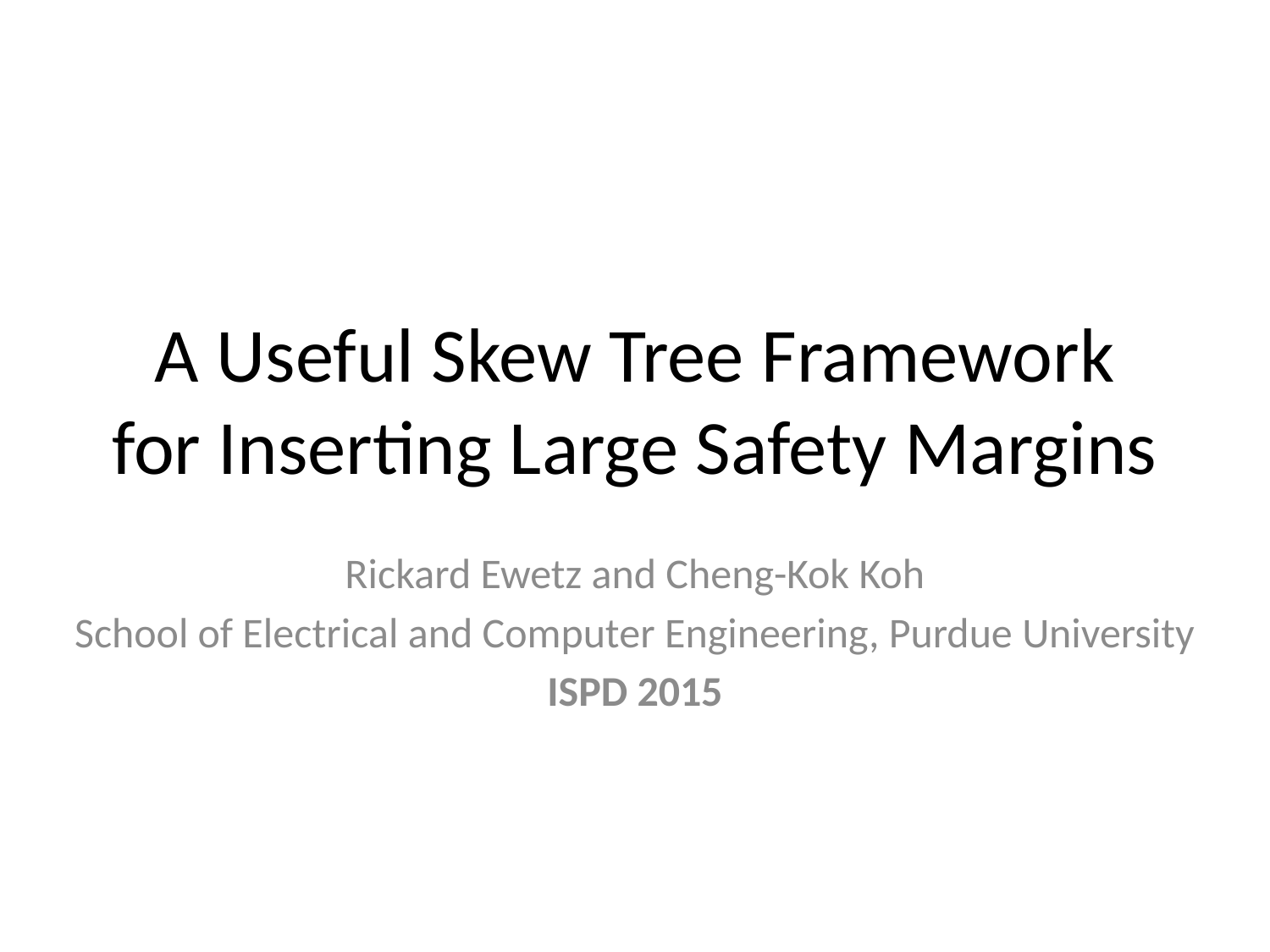

# A Useful Skew Tree Framework for Inserting Large Safety Margins
Rickard Ewetz and Cheng-Kok Koh
School of Electrical and Computer Engineering, Purdue University
ISPD 2015